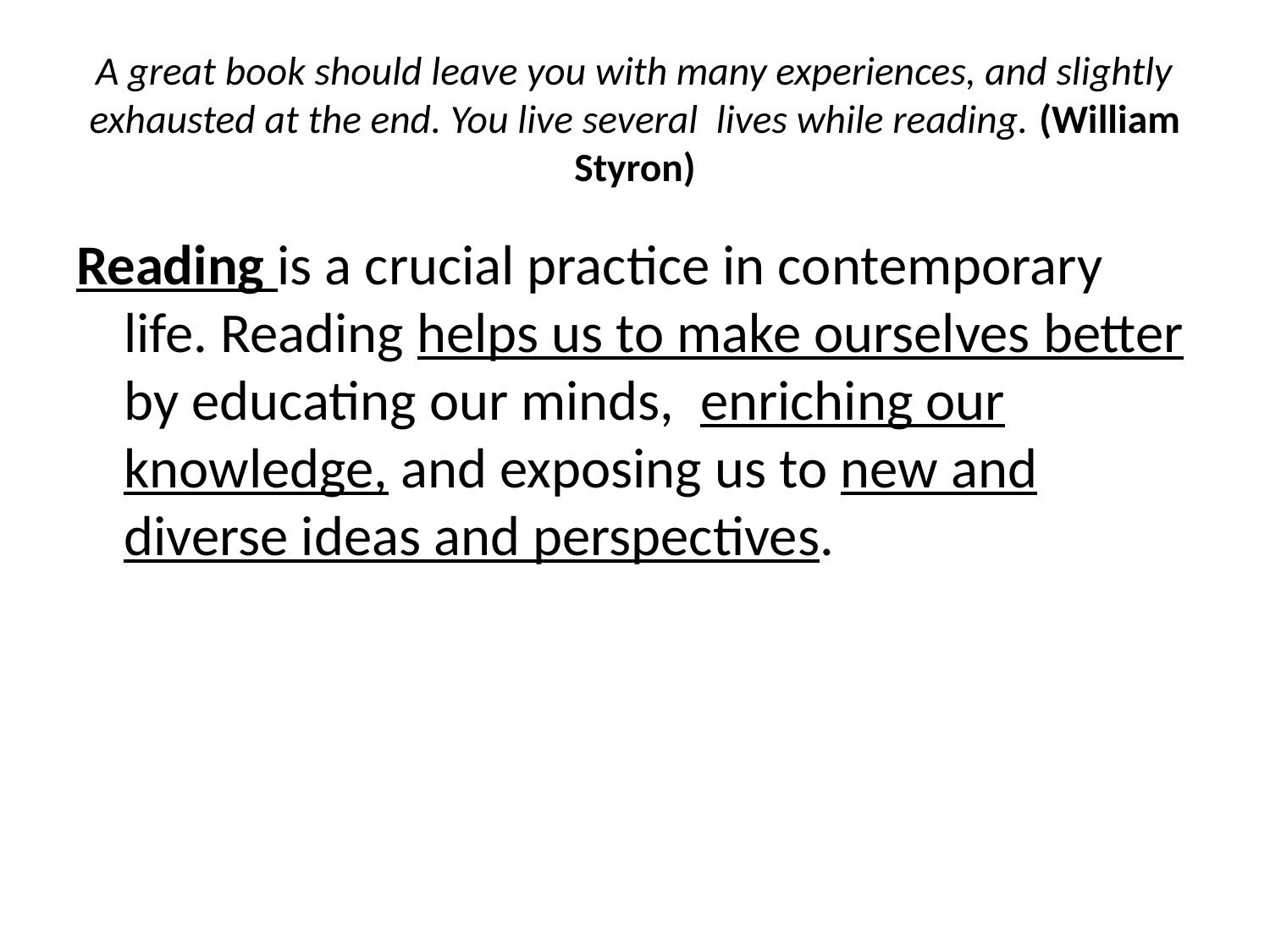

# A great book should leave you with many experiences, and slightly exhausted at the end. You live several  lives while reading. (William Styron)
Reading is a crucial practice in contemporary life. Reading helps us to make ourselves better by educating our minds,  enriching our knowledge, and exposing us to new and diverse ideas and perspectives.